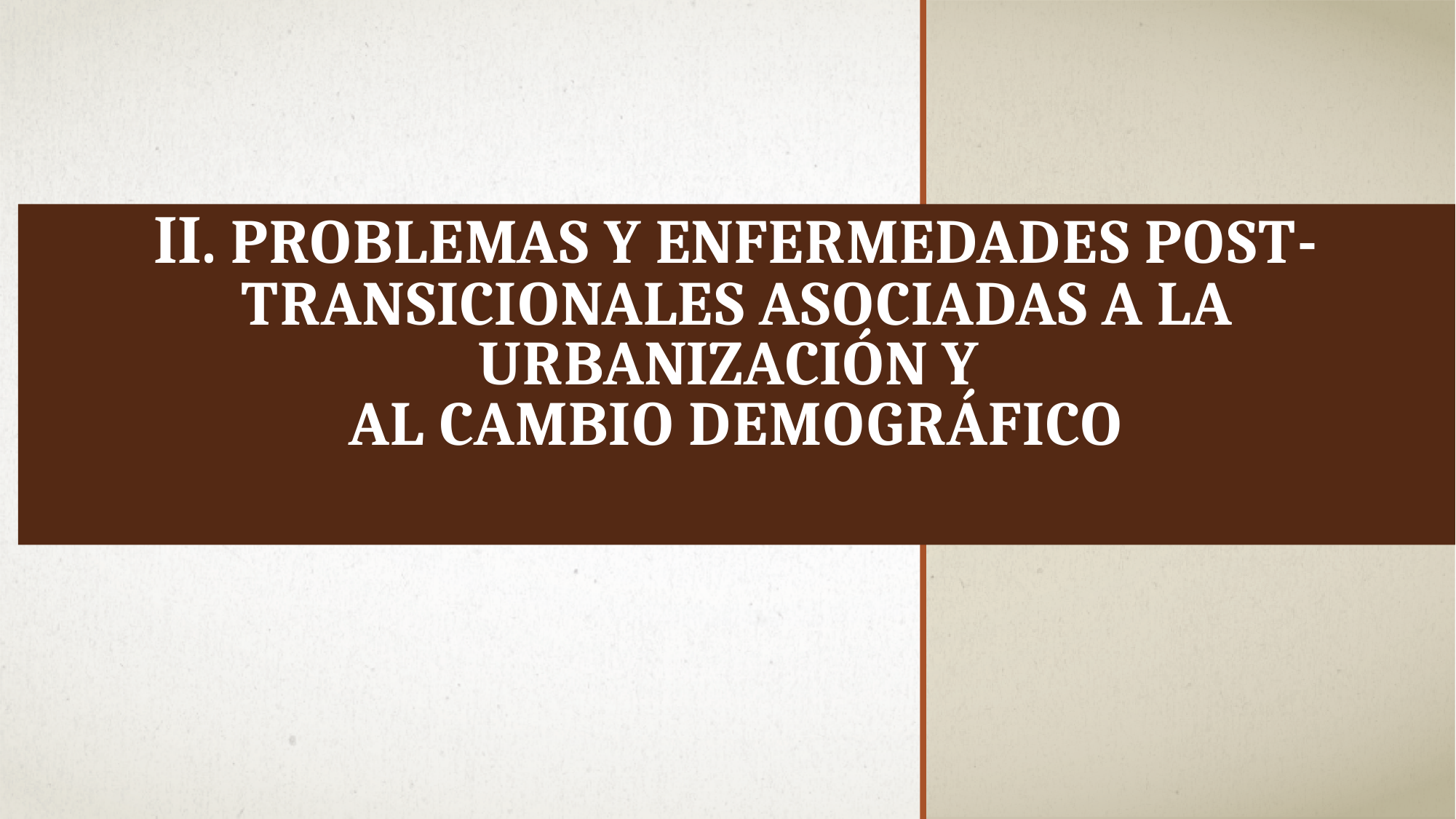

# II. Problemas y enfermedades post-transicionales asociadas a la urbanización y al cambio demográfico